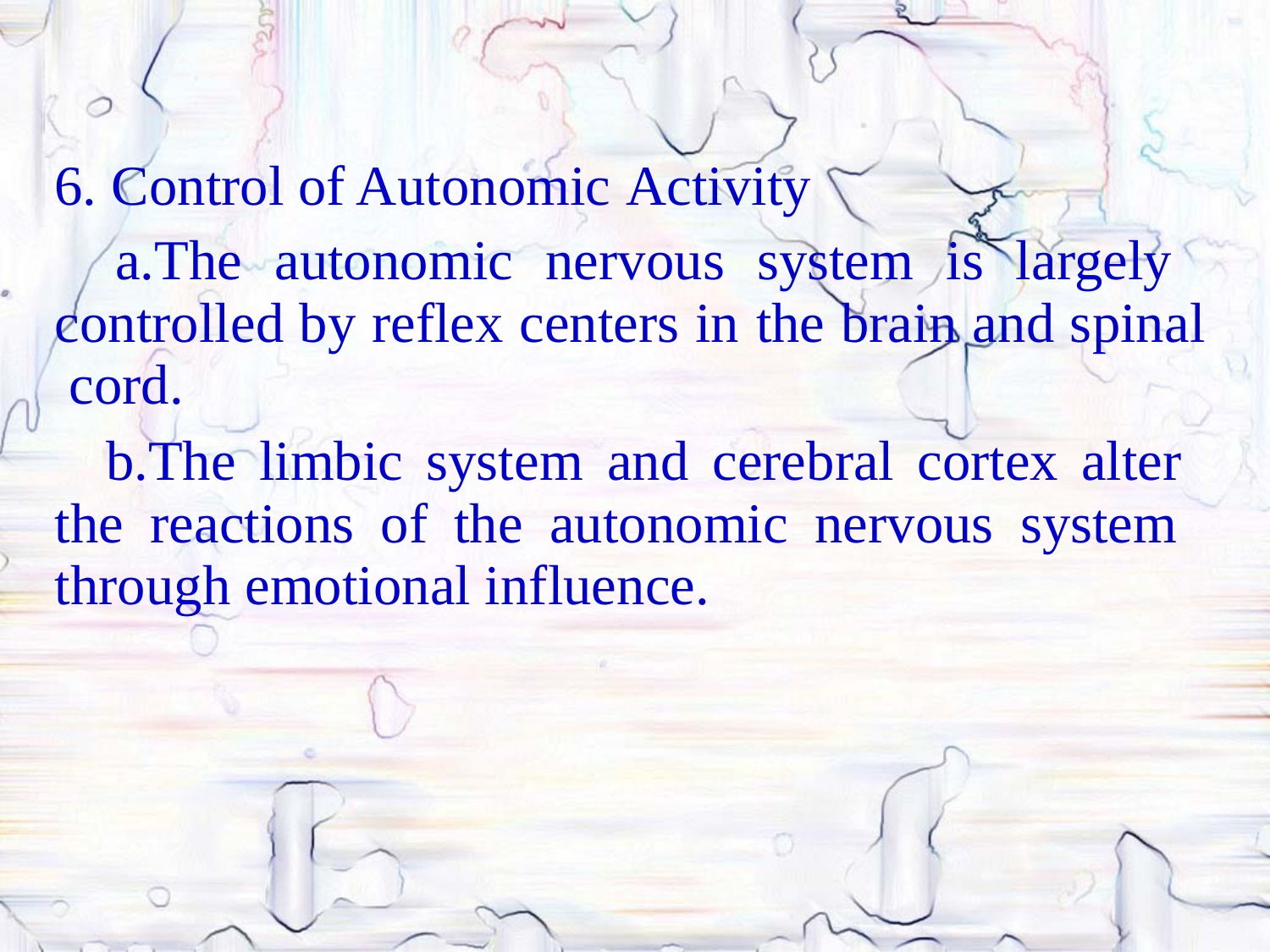

Control of Autonomic Activity
The autonomic nervous system is largely  controlled by reflex centers in the brain and spinal  cord.
The limbic system and cerebral cortex alter  the reactions of the autonomic nervous system  through emotional influence.